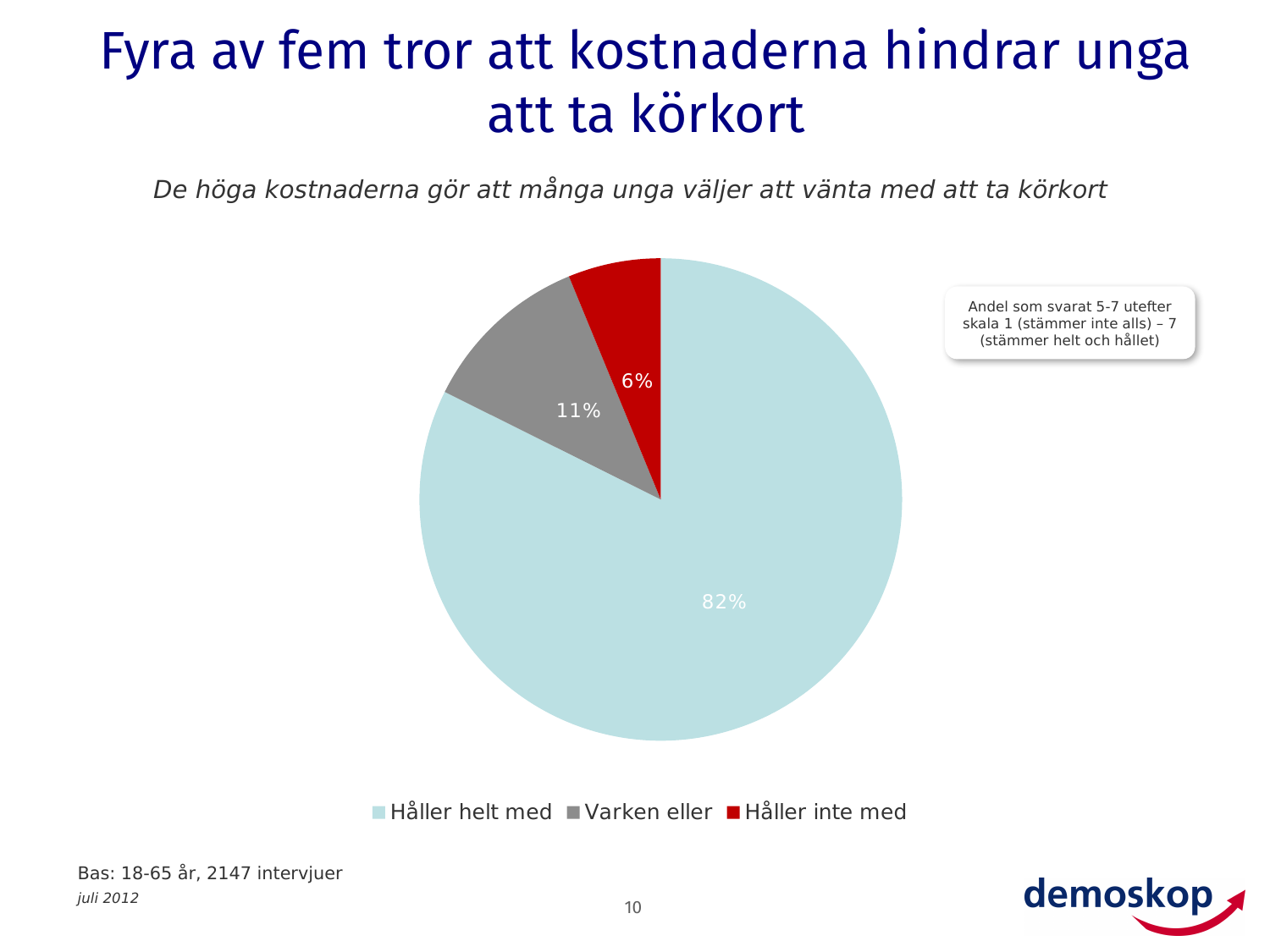

# Fyra av fem tror att kostnaderna hindrar unga att ta körkort

De höga kostnaderna gör att många unga väljer att vänta med att ta körkort

### Chart

| Category |  |
|---|---|
| Håller helt med | 80.285045345 |
| Varken eller | 11.142533910000003 |
| Håller inte med | 6.056736332199998 |
Andel som svarat 5-7 utefter skala 1 (stämmer inte alls) – 7 (stämmer helt och hållet)
Bas: 18-65 år, 2147 intervjuer
10